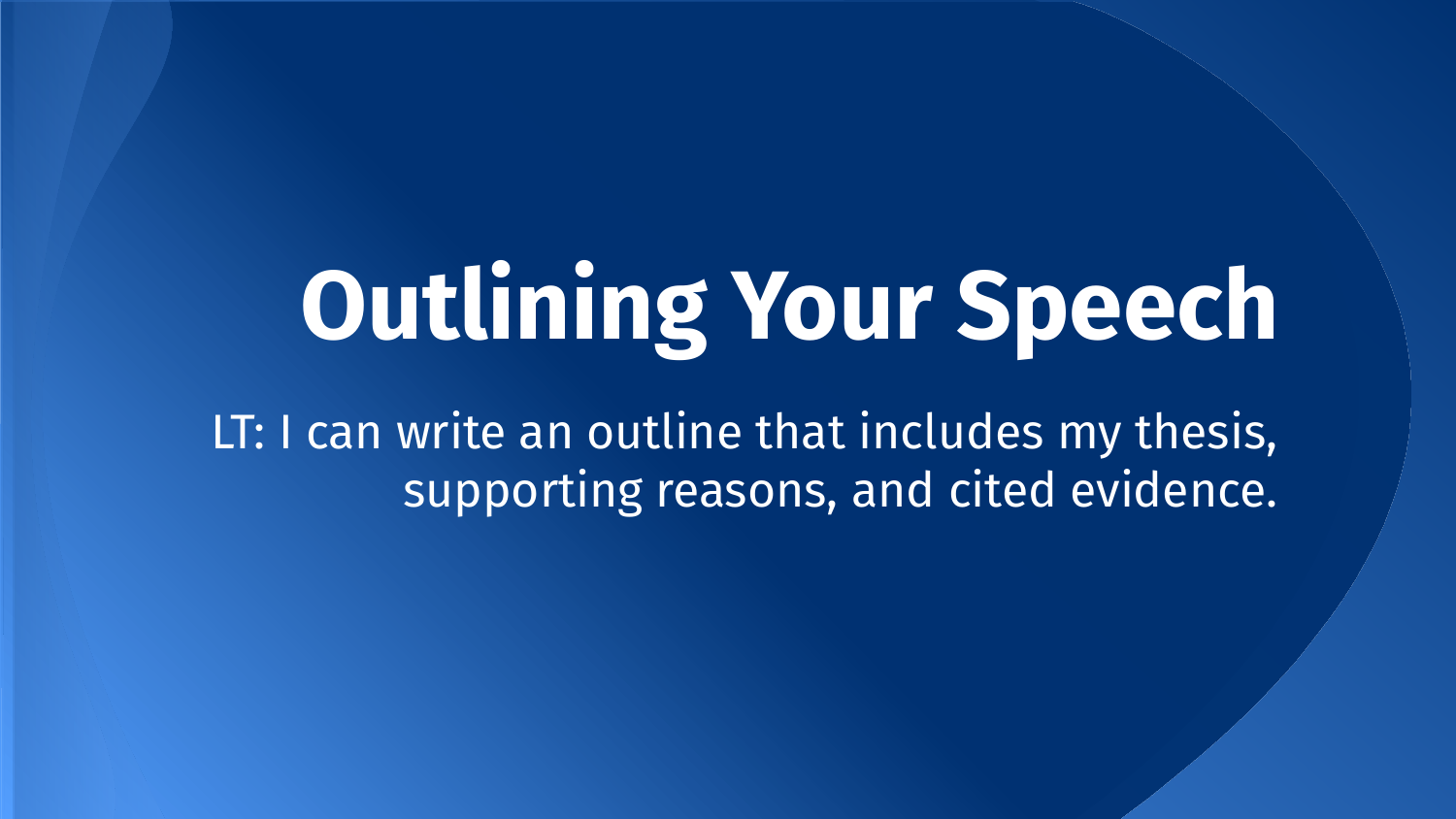

# Outlining Your Speech
LT: I can write an outline that includes my thesis, supporting reasons, and cited evidence.